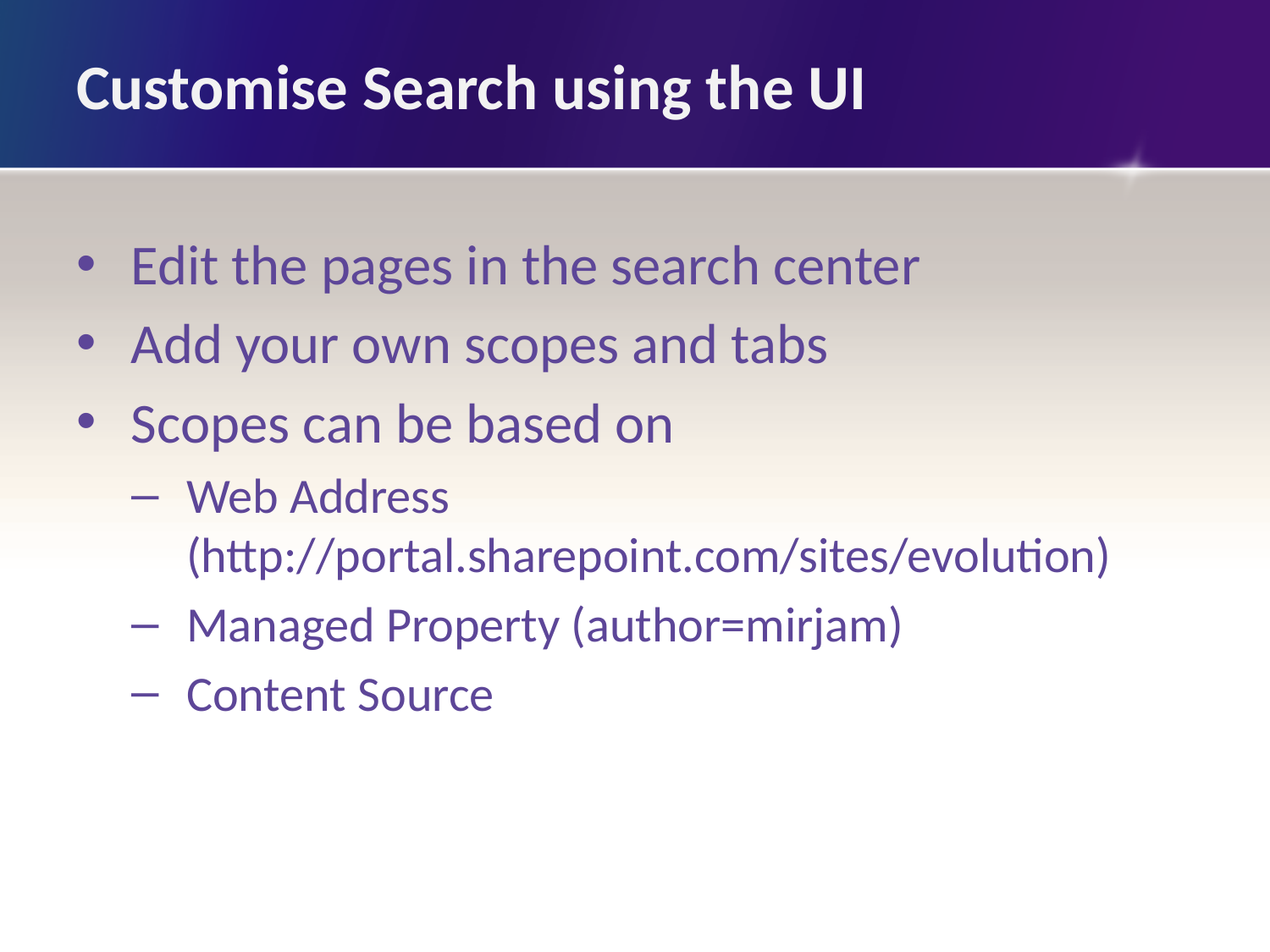

# Customise Search using the UI
Edit the pages in the search center
Add your own scopes and tabs
Scopes can be based on
Web Address (http://portal.sharepoint.com/sites/evolution)
Managed Property (author=mirjam)
Content Source